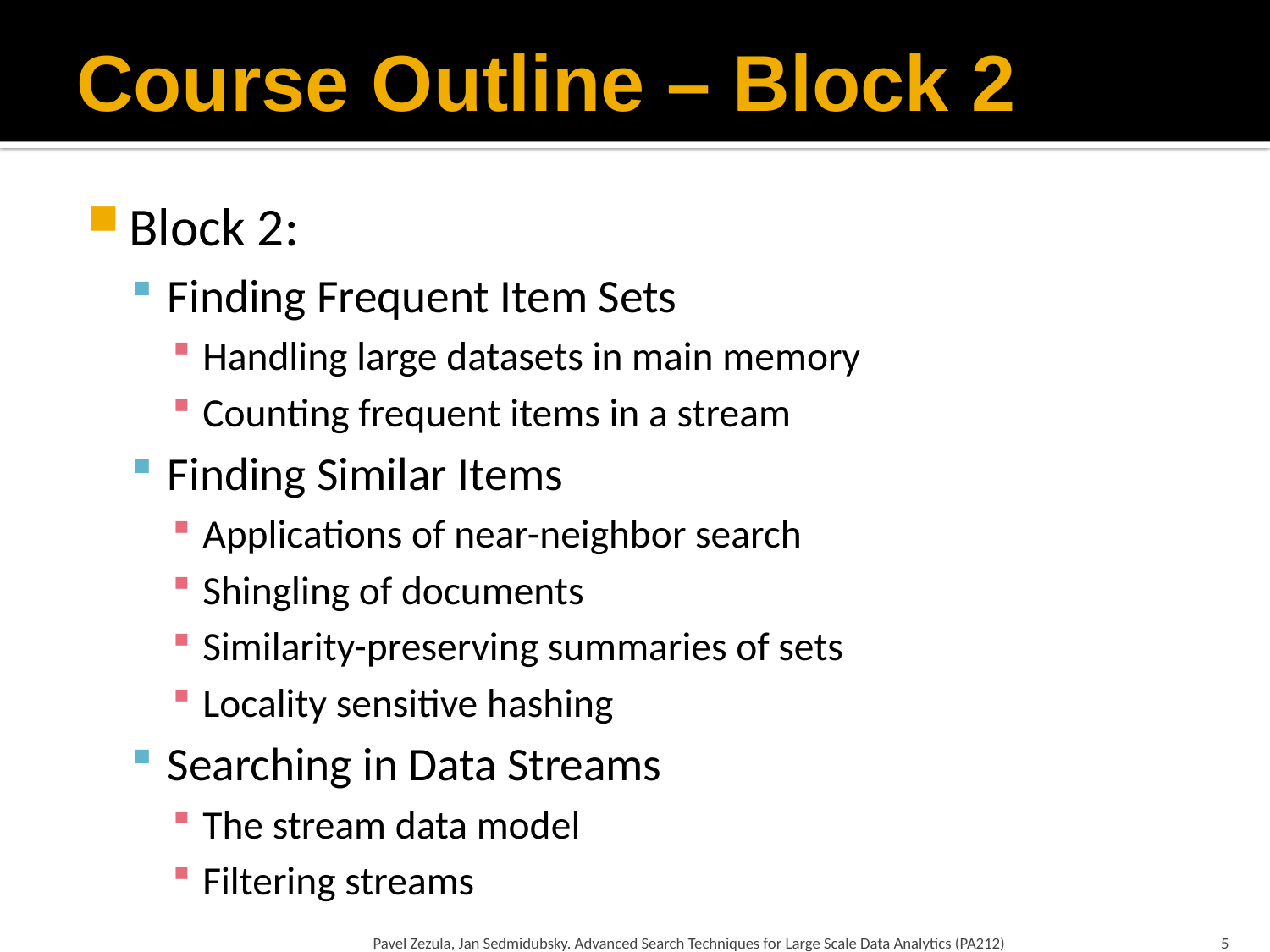

# Course Outline – Block 2
Block 2:
Finding Frequent Item Sets
Handling large datasets in main memory
Counting frequent items in a stream
Finding Similar Items
Applications of near-neighbor search
Shingling of documents
Similarity-preserving summaries of sets
Locality sensitive hashing
Searching in Data Streams
The stream data model
Filtering streams
Pavel Zezula, Jan Sedmidubsky. Advanced Search Techniques for Large Scale Data Analytics (PA212)
5